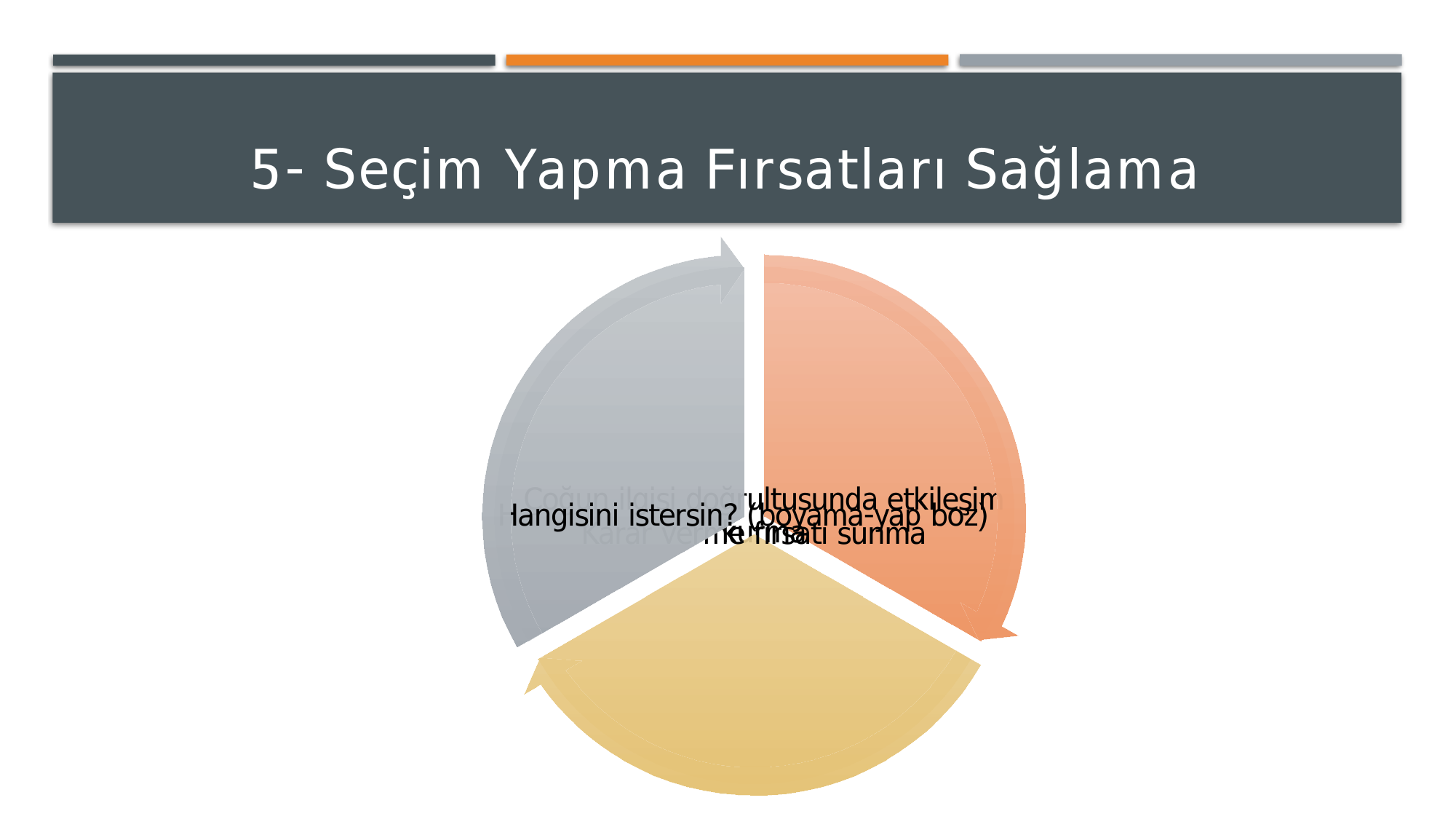

# 5- Seçim Yapma Fırsatları Sağlama
Çoğun ilgisi doğrultusunda etkileşim kurma
Karar verme fırsatı sunma
Hangisini istersin? (boyama-yap boz)